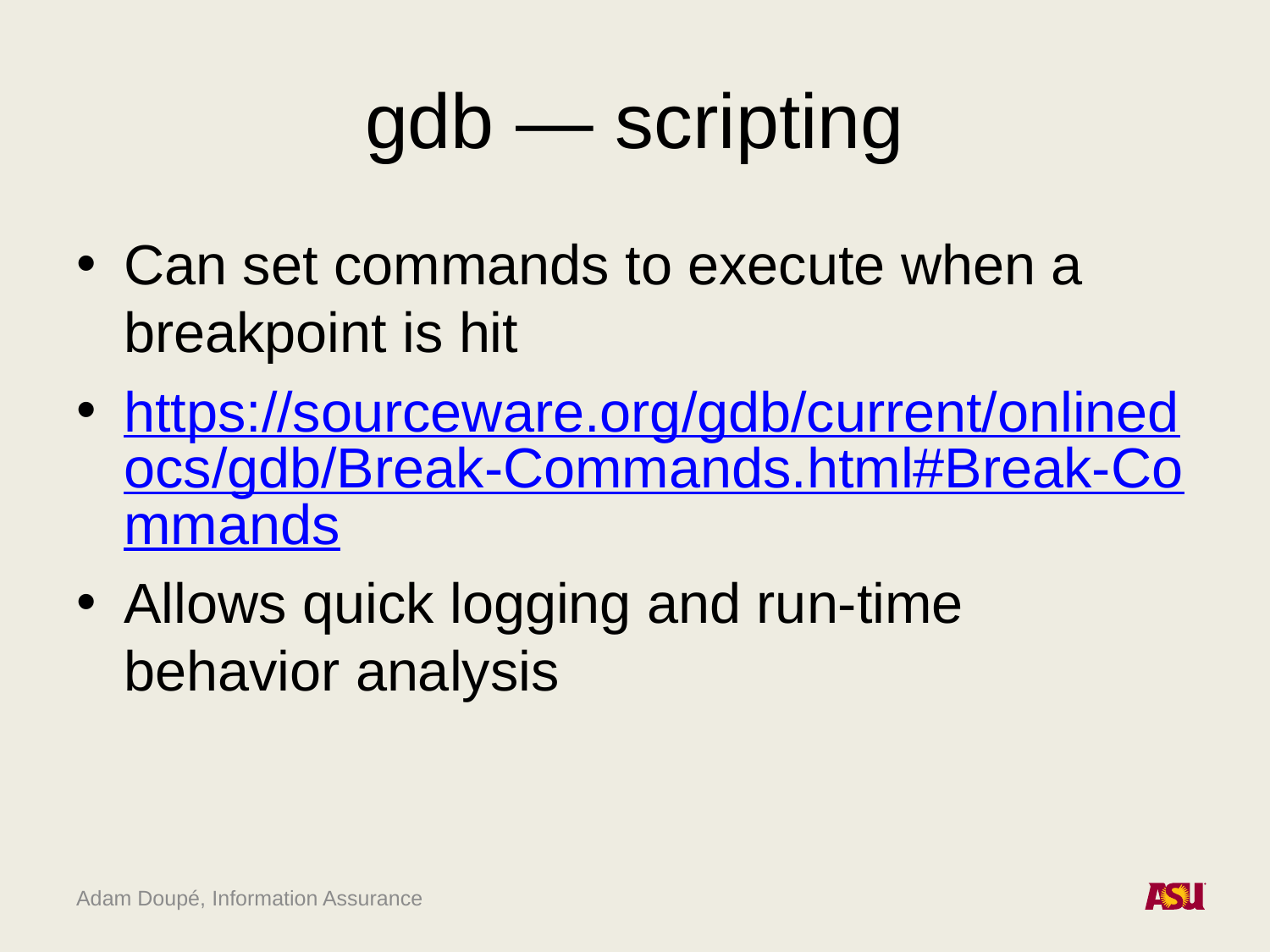

# gdb — scripting
Can set commands to execute when a breakpoint is hit
https://sourceware.org/gdb/current/onlinedocs/gdb/Break-Commands.html#Break-Commands
Allows quick logging and run-time behavior analysis